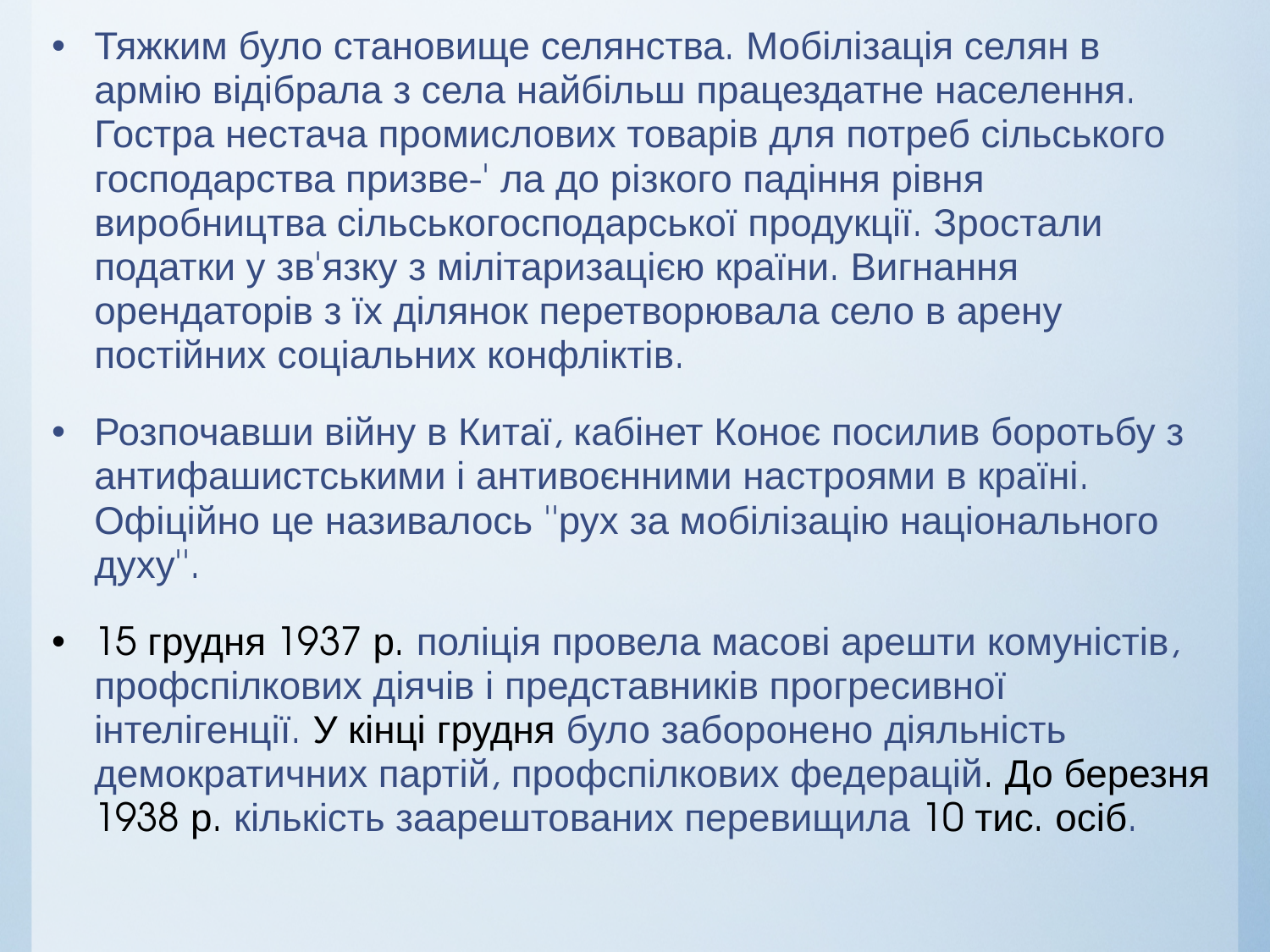

Тяжким було становище селянства. Мобілізація селян в армію відібрала з села найбільш працездатне населення. Гостра нестача промислових товарів для потреб сільського господарства призве-' ла до різкого падіння рівня виробництва сільськогосподарської продукції. Зростали податки у зв'язку з мілітаризацією країни. Вигнання орендаторів з їх ділянок перетворювала село в арену постійних соціальних конфліктів.
Розпочавши війну в Китаї, кабінет Коноє посилив боротьбу з антифашистськими і антивоєнними настроями в країні. Офіційно це називалось ''рух за мобілізацію національного духу''.
15 грудня 1937 р. поліція провела масові арешти комуністів, профспілкових діячів і представників прогресивної інтелігенції. У кінці грудня було заборонено діяльність демократичних партій, профспілкових федерацій. До березня 1938 р. кількість заарештованих перевищила 10 тис. осіб.